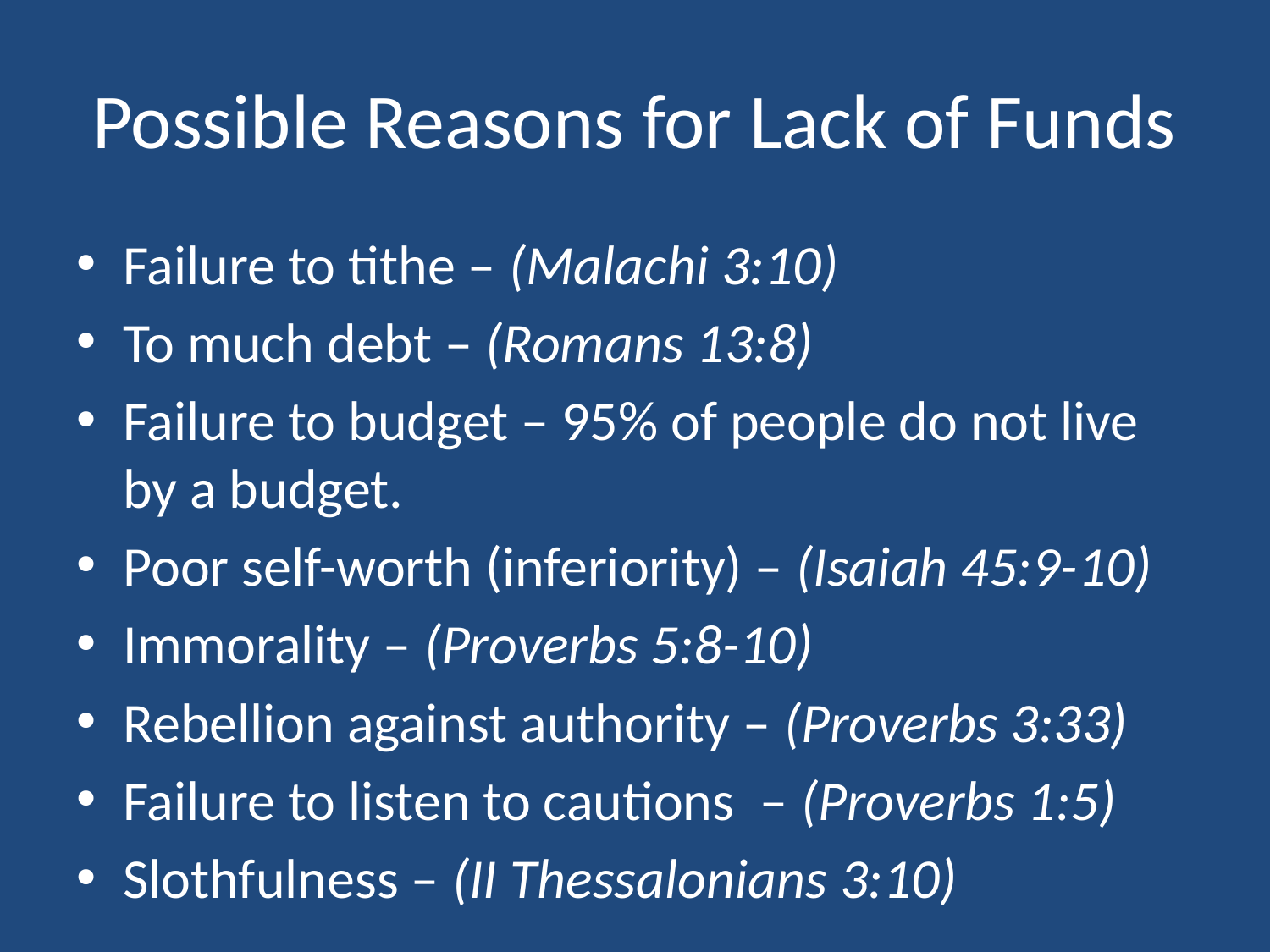

# Possible Reasons for Lack of Funds
Failure to tithe – (Malachi 3:10)
To much debt – (Romans 13:8)
Failure to budget – 95% of people do not live by a budget.
Poor self-worth (inferiority) – (Isaiah 45:9-10)
Immorality – (Proverbs 5:8-10)
Rebellion against authority – (Proverbs 3:33)
Failure to listen to cautions  – (Proverbs 1:5)
Slothfulness – (II Thessalonians 3:10)